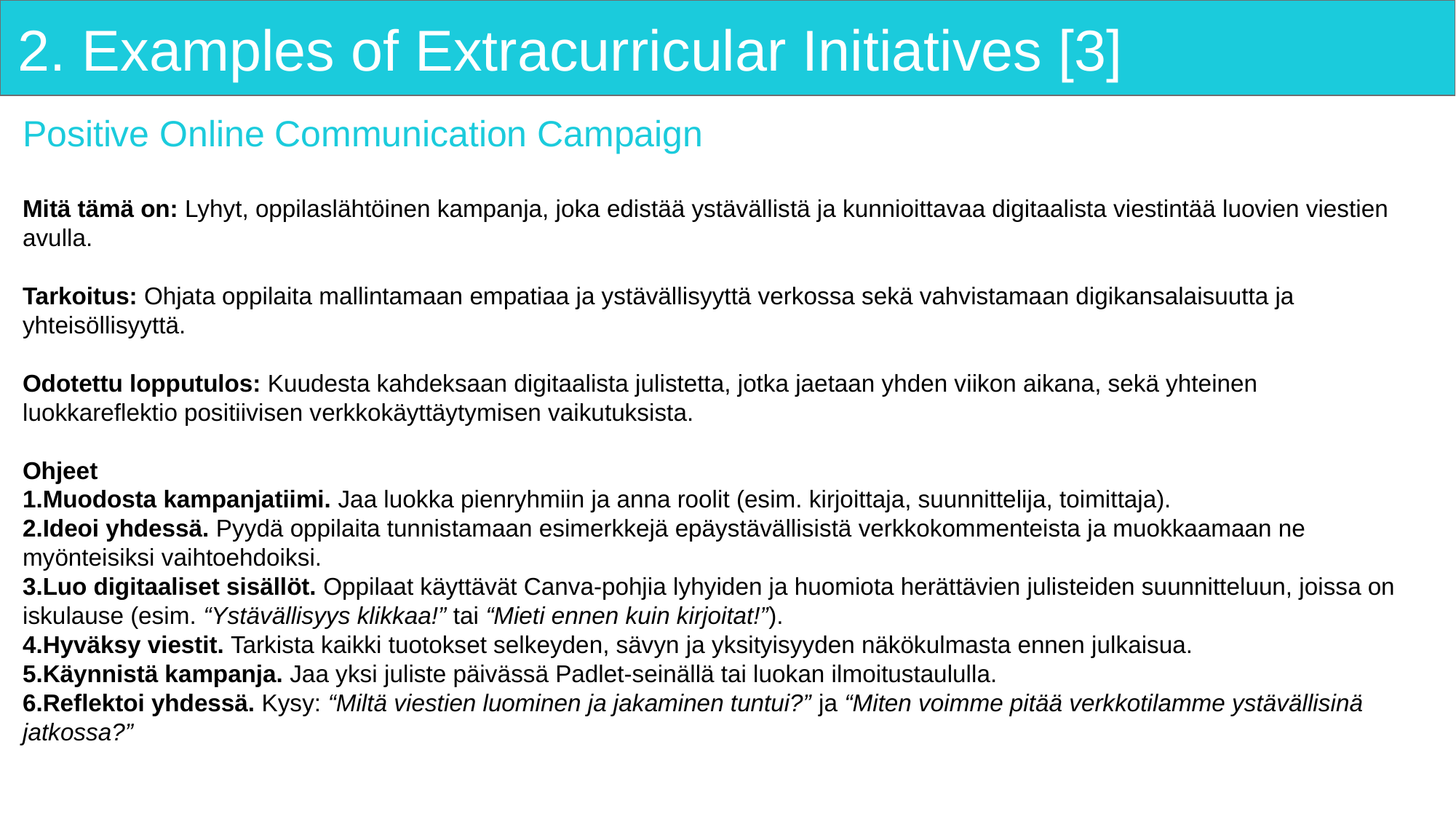

# 2. Examples of Extracurricular Initiatives [3]
Positive Online Communication Campaign
Mitä tämä on: Lyhyt, oppilaslähtöinen kampanja, joka edistää ystävällistä ja kunnioittavaa digitaalista viestintää luovien viestien avulla.

Tarkoitus: Ohjata oppilaita mallintamaan empatiaa ja ystävällisyyttä verkossa sekä vahvistamaan digikansalaisuutta ja yhteisöllisyyttä.

Odotettu lopputulos: Kuudesta kahdeksaan digitaalista julistetta, jotka jaetaan yhden viikon aikana, sekä yhteinen luokkareflektio positiivisen verkkokäyttäytymisen vaikutuksista.

Ohjeet
Muodosta kampanjatiimi. Jaa luokka pienryhmiin ja anna roolit (esim. kirjoittaja, suunnittelija, toimittaja).
Ideoi yhdessä. Pyydä oppilaita tunnistamaan esimerkkejä epäystävällisistä verkkokommenteista ja muokkaamaan ne myönteisiksi vaihtoehdoiksi.
Luo digitaaliset sisällöt. Oppilaat käyttävät Canva-pohjia lyhyiden ja huomiota herättävien julisteiden suunnitteluun, joissa on iskulause (esim. “Ystävällisyys klikkaa!” tai “Mieti ennen kuin kirjoitat!”).
Hyväksy viestit. Tarkista kaikki tuotokset selkeyden, sävyn ja yksityisyyden näkökulmasta ennen julkaisua.
Käynnistä kampanja. Jaa yksi juliste päivässä Padlet-seinällä tai luokan ilmoitustaululla.
Reflektoi yhdessä. Kysy: “Miltä viestien luominen ja jakaminen tuntui?” ja “Miten voimme pitää verkkotilamme ystävällisinä jatkossa?”